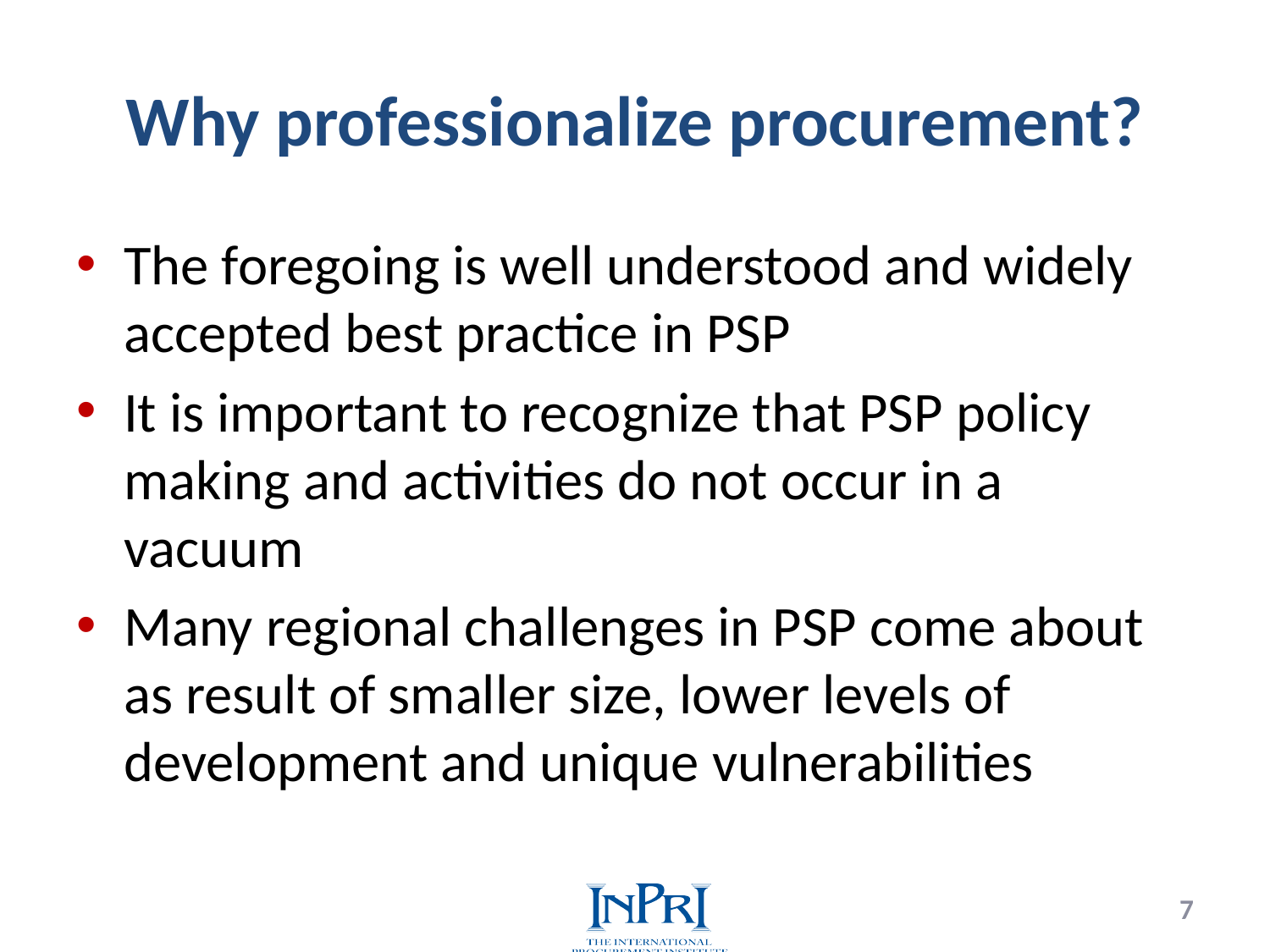

# Why professionalize procurement?
The foregoing is well understood and widely accepted best practice in PSP
It is important to recognize that PSP policy making and activities do not occur in a vacuum
Many regional challenges in PSP come about as result of smaller size, lower levels of development and unique vulnerabilities
7